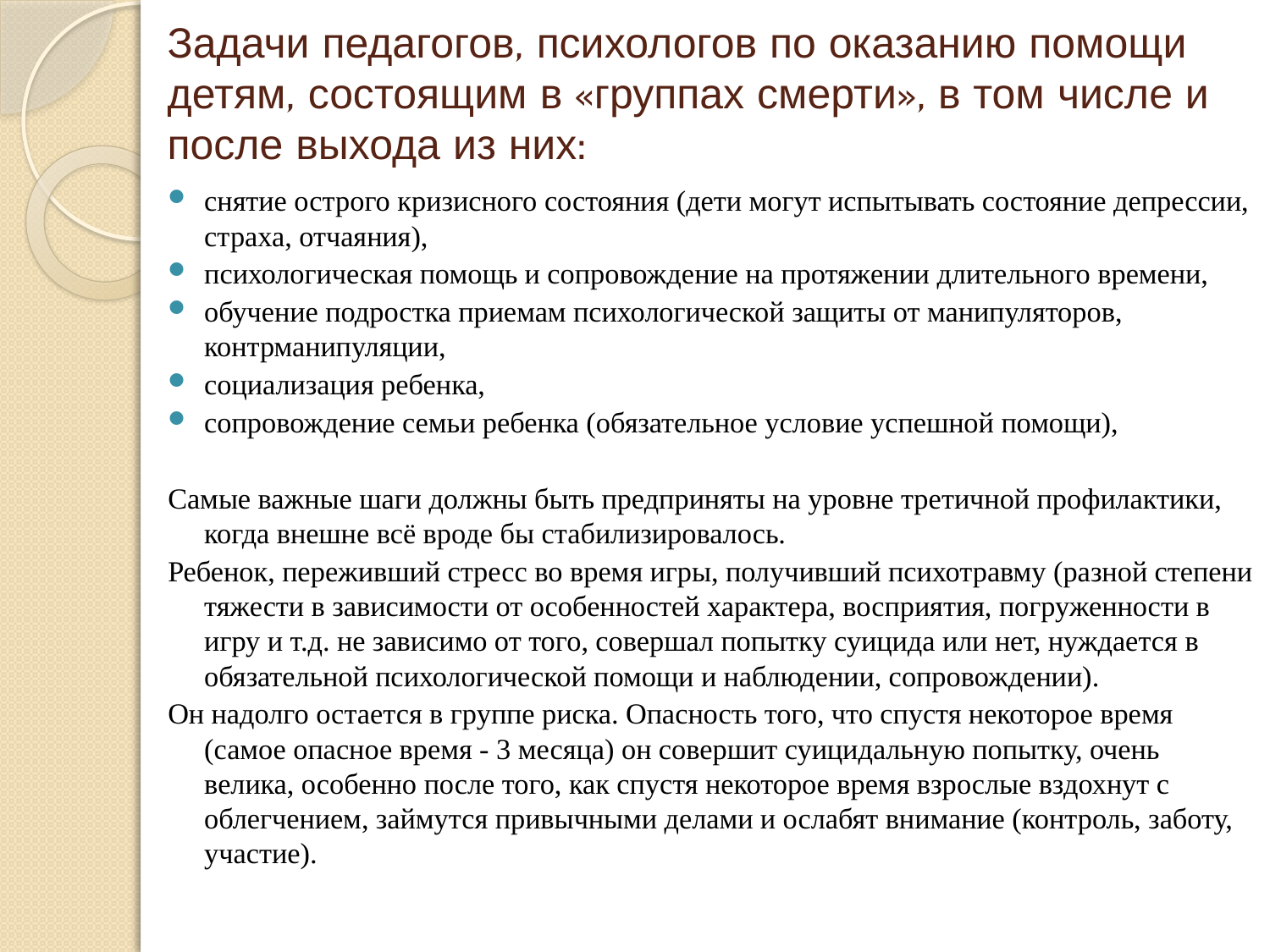

# Задачи педагогов, психологов по оказанию помощи детям, состоящим в «группах смерти», в том числе и после выхода из них:
снятие острого кризисного состояния (дети могут испытывать состояние депрессии, страха, отчаяния),
психологическая помощь и сопровождение на протяжении длительного времени,
обучение подростка приемам психологической защиты от манипуляторов, контрманипуляции,
социализация ребенка,
сопровождение семьи ребенка (обязательное условие успешной помощи),

Самые важные шаги должны быть предприняты на уровне третичной профилактики, когда внешне всё вроде бы стабилизировалось.
Ребенок, переживший стресс во время игры, получивший психотравму (разной степени тяжести в зависимости от особенностей характера, восприятия, погруженности в игру и т.д. не зависимо от того, совершал попытку суицида или нет, нуждается в обязательной психологической помощи и наблюдении, сопровождении).
Он надолго остается в группе риска. Опасность того, что спустя некоторое время (самое опасное время - 3 месяца) он совершит суицидальную попытку, очень велика, особенно после того, как спустя некоторое время взрослые вздохнут с облегчением, займутся привычными делами и ослабят внимание (контроль, заботу, участие).